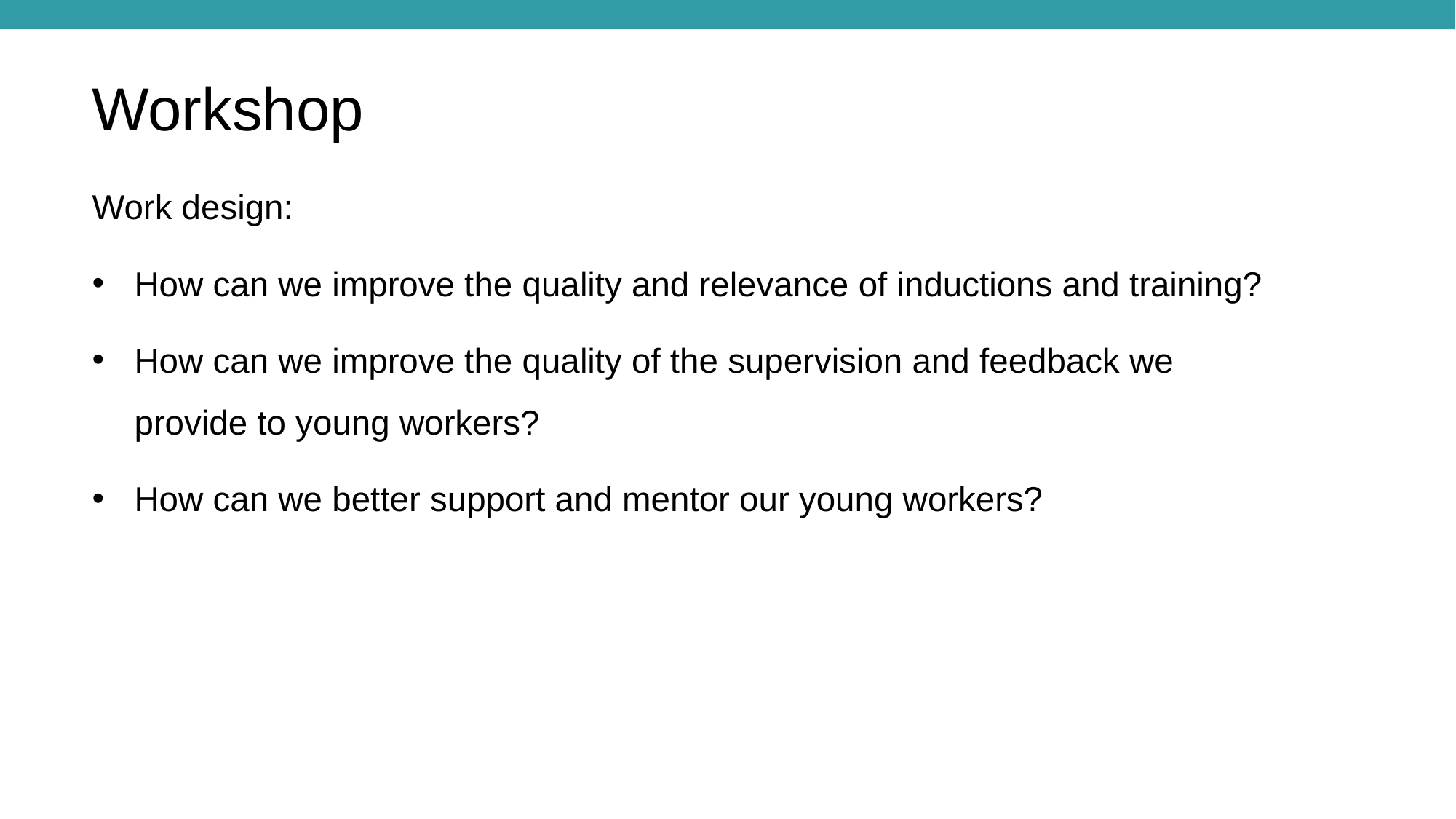

Workshop
Work design:
How can we improve the quality and relevance of inductions and training?
How can we improve the quality of the supervision and feedback we provide to young workers?
How can we better support and mentor our young workers?